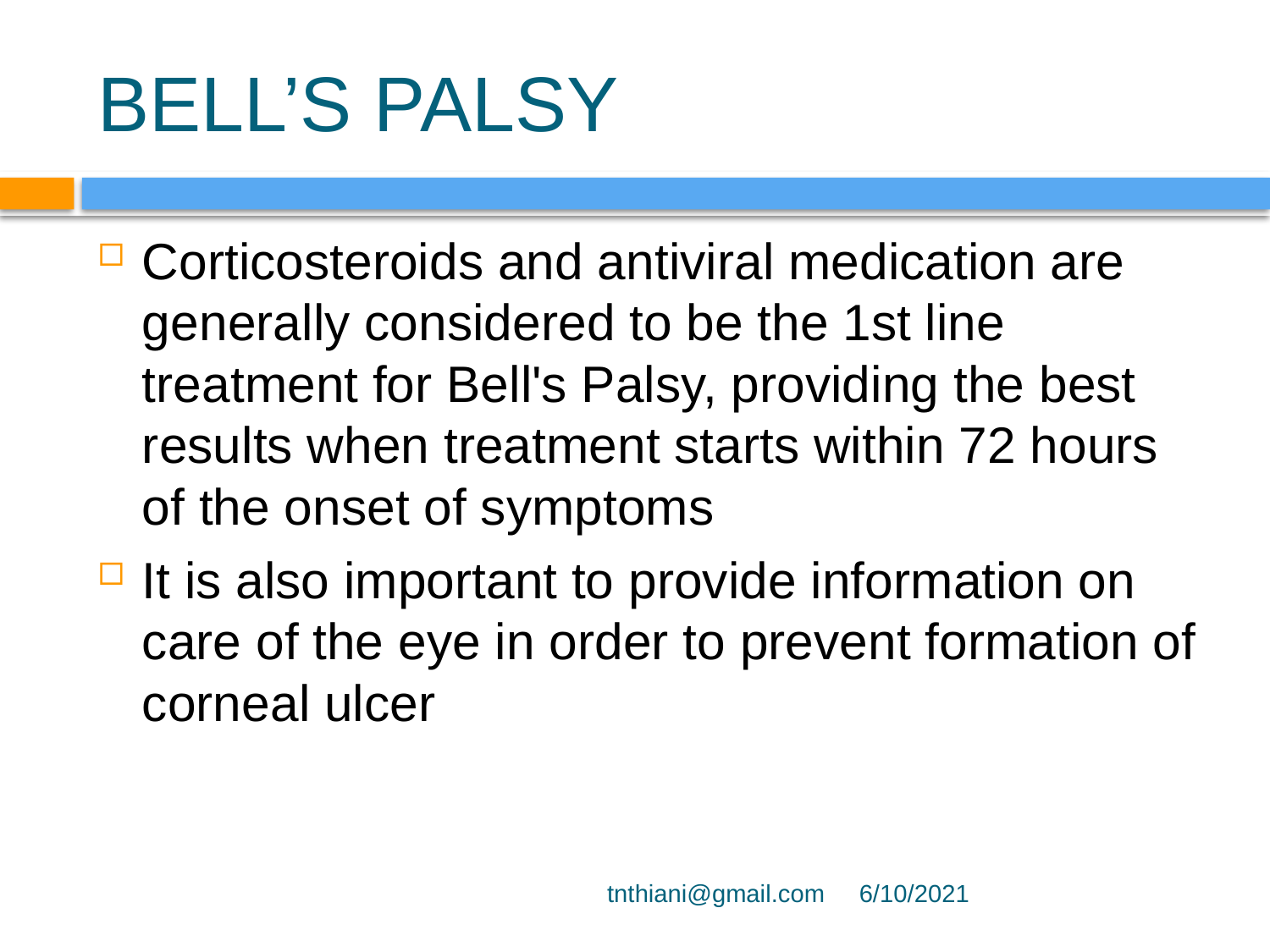

# BELL’S PALSY
Corticosteroids and antiviral medication are generally considered to be the 1st line treatment for Bell's Palsy, providing the best results when treatment starts within 72 hours of the onset of symptoms
It is also important to provide information on care of the eye in order to prevent formation of corneal ulcer
tnthiani@gmail.com
6/10/2021